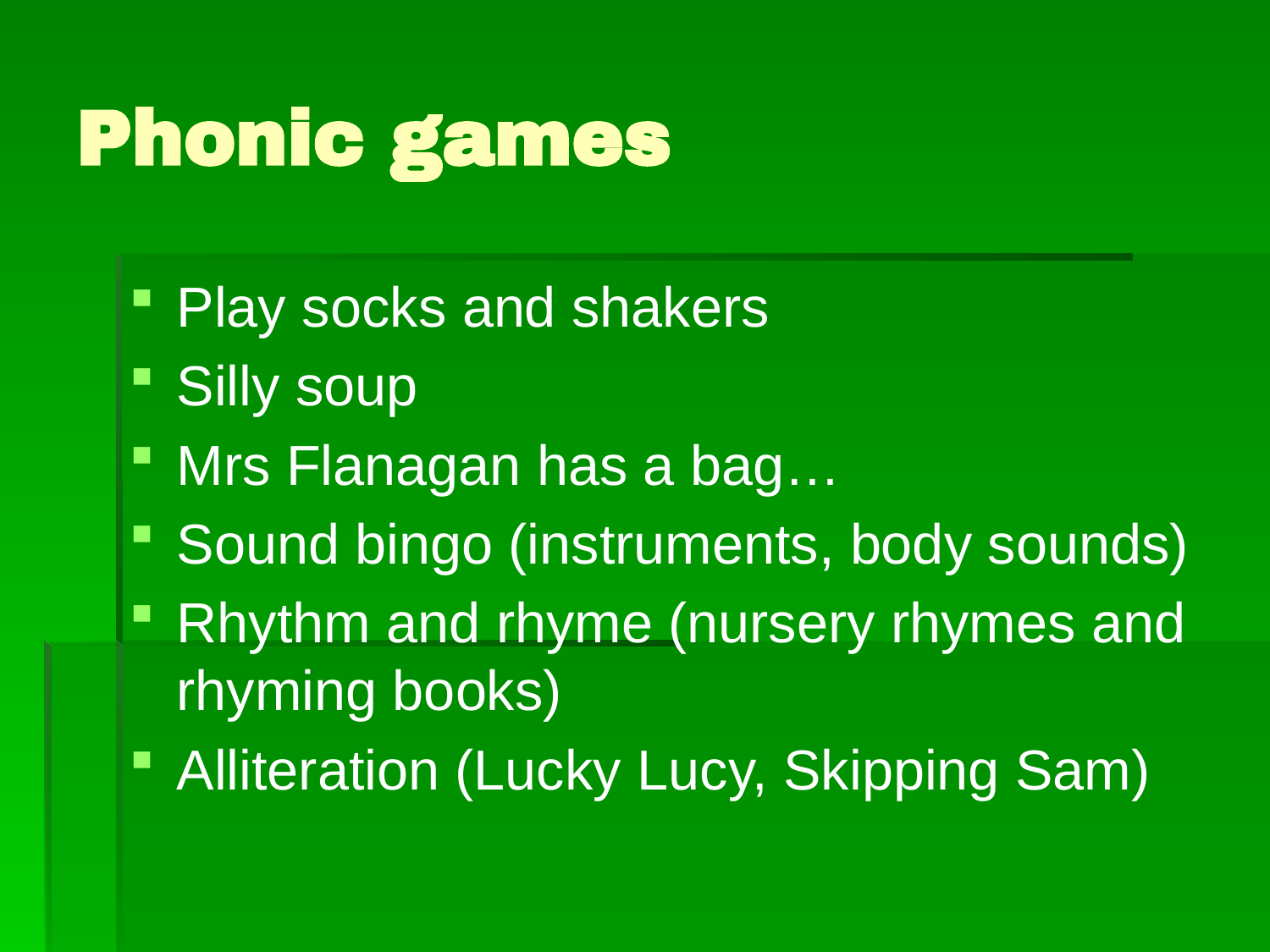

# Phonic games
Play socks and shakers
Silly soup
Mrs Flanagan has a bag…
Sound bingo (instruments, body sounds)
Rhythm and rhyme (nursery rhymes and rhyming books)
Alliteration (Lucky Lucy, Skipping Sam)